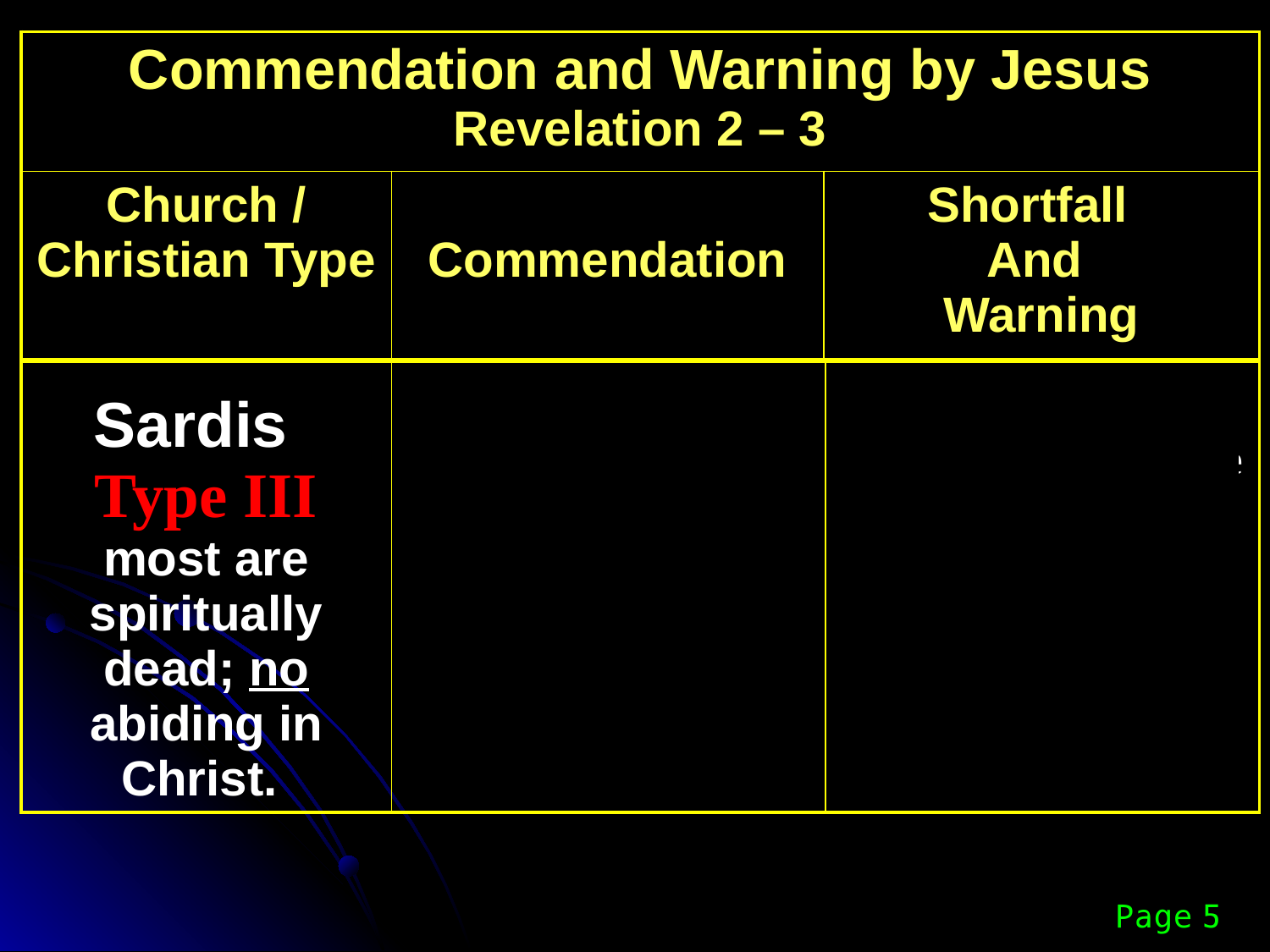

| Commendation and Warning by Jesus Revelation 2 – 3 |  |  |
| --- | --- | --- |
| Church / Christian Type | Commendation | Shortfall And Warning |
| Sardis Type III most are spiritually dead; no abiding in Christ. | None | Wake-up, watch, and repent, or “I will come as a thief.” Rev. 3:3; 1 Thess. 5:1-3 |
| --- | --- | --- |

Page 5